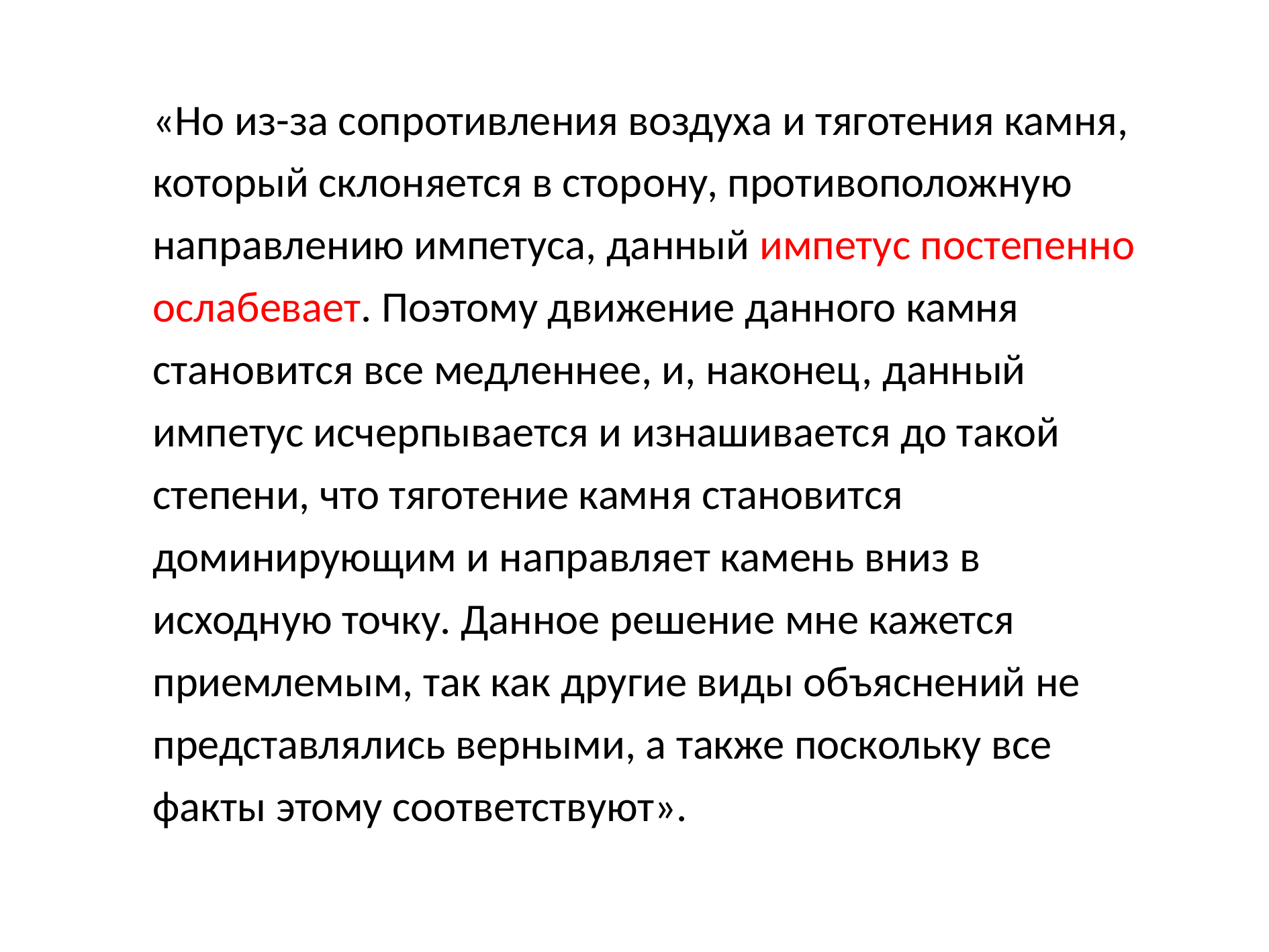

«Но из-за сопротивления воздуха и тяготения камня, который склоняется в сторону, противоположную направлению импетуса, данный импетус постепенно ослабевает. Поэтому движение данного камня становится все медленнее, и, наконец, данный импетус исчерпывается и изнашивается до такой степени, что тяготение камня становится доминирующим и направляет камень вниз в исходную точку. Данное решение мне кажется приемлемым, так как другие виды объяснений не представлялись верными, а также поскольку все факты этому соответствуют».